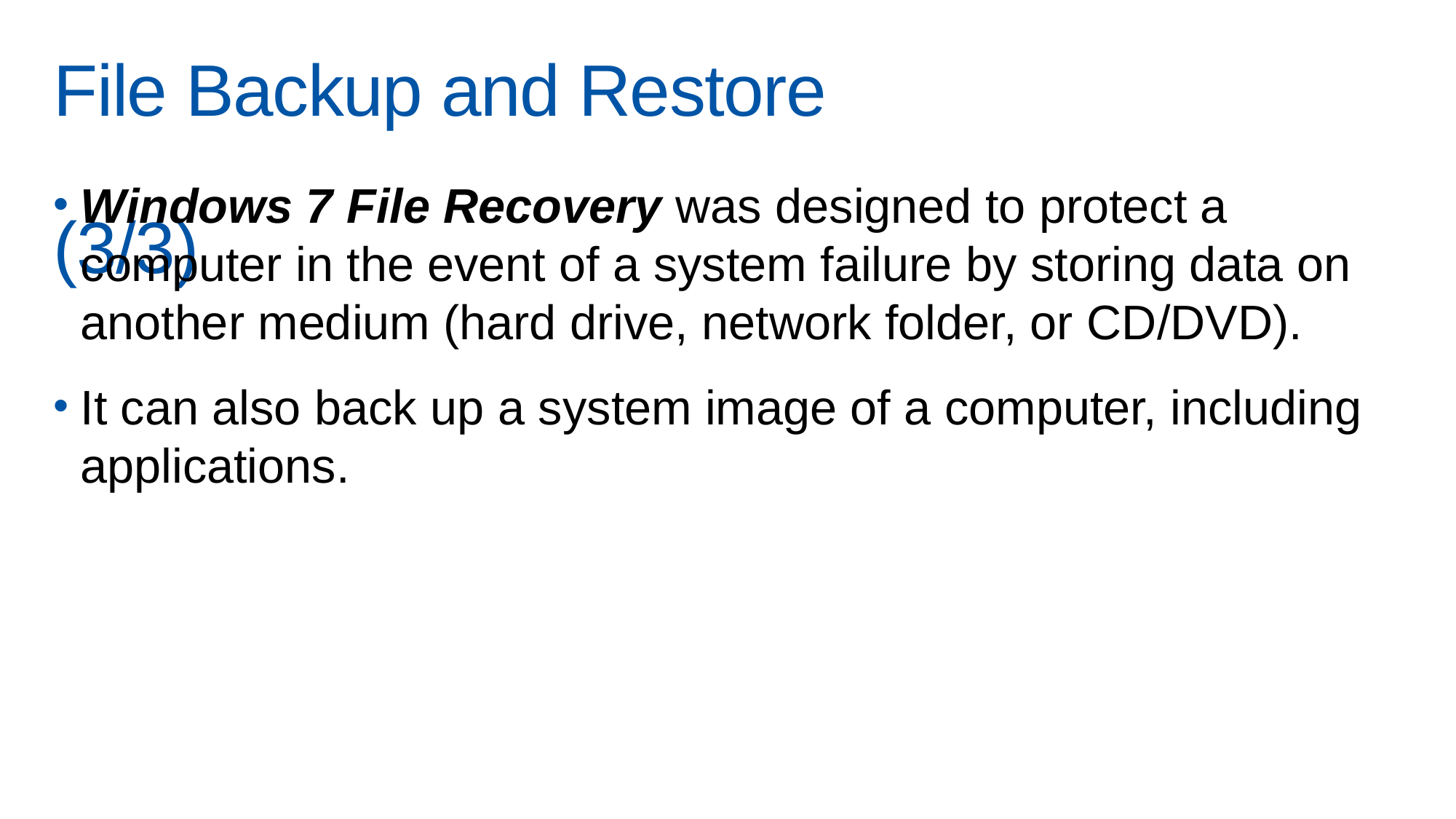

# File Backup and Restore	(3/3)
Windows 7 File Recovery was designed to protect a computer in the event of a system failure by storing data on another medium (hard drive, network folder, or CD/DVD).
It can also back up a system image of a computer, including applications.